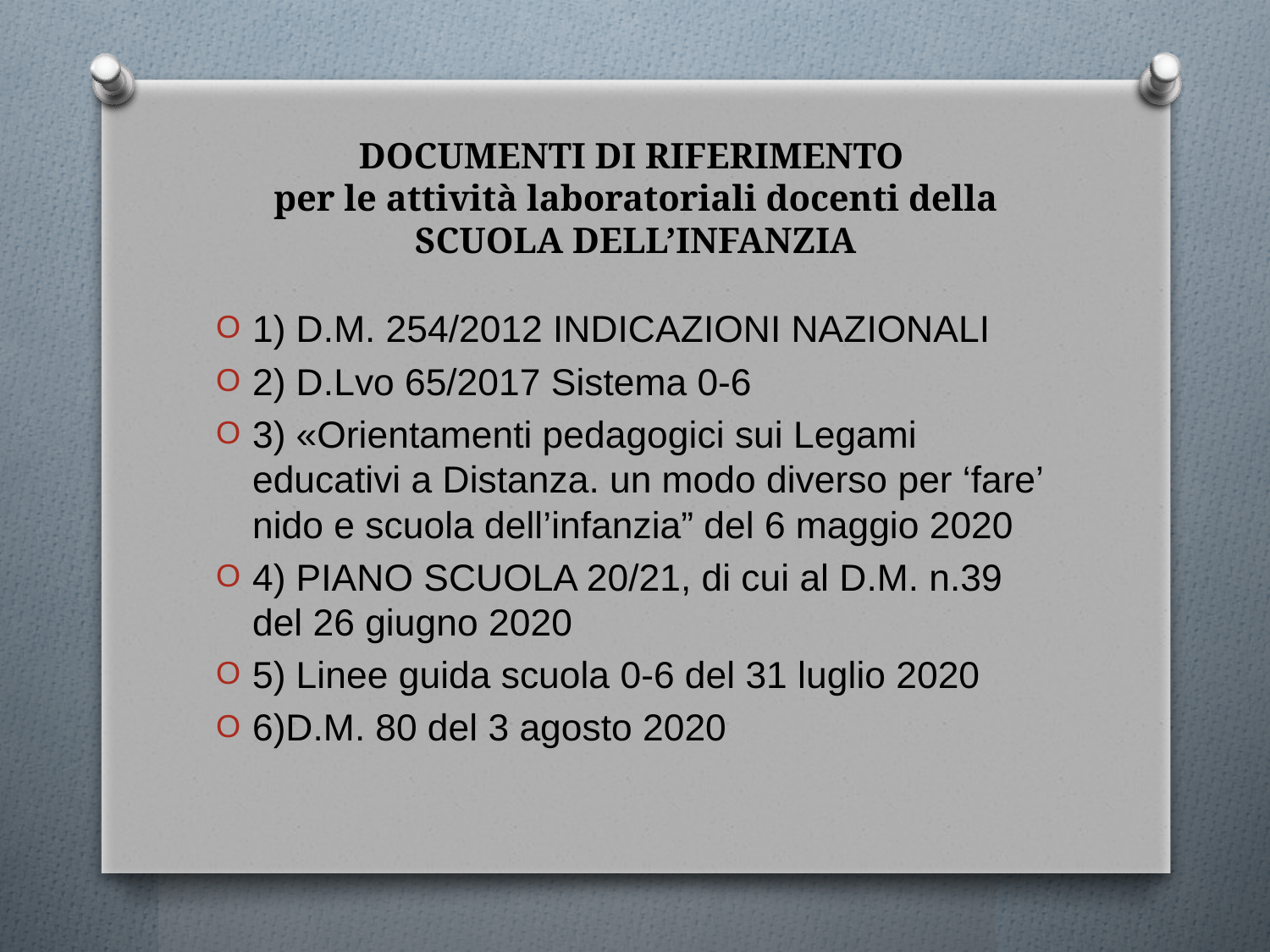

# DOCUMENTI DI RIFERIMENTO per le attività laboratoriali docenti della SCUOLA DELL’INFANZIA

1) D.M. 254/2012 INDICAZIONI NAZIONALI
2) D.Lvo 65/2017 Sistema 0-6
3) «Orientamenti pedagogici sui Legami educativi a Distanza. un modo diverso per ‘fare’ nido e scuola dell’infanzia” del 6 maggio 2020
4) PIANO SCUOLA 20/21, di cui al D.M. n.39 del 26 giugno 2020
5) Linee guida scuola 0-6 del 31 luglio 2020
6)D.M. 80 del 3 agosto 2020